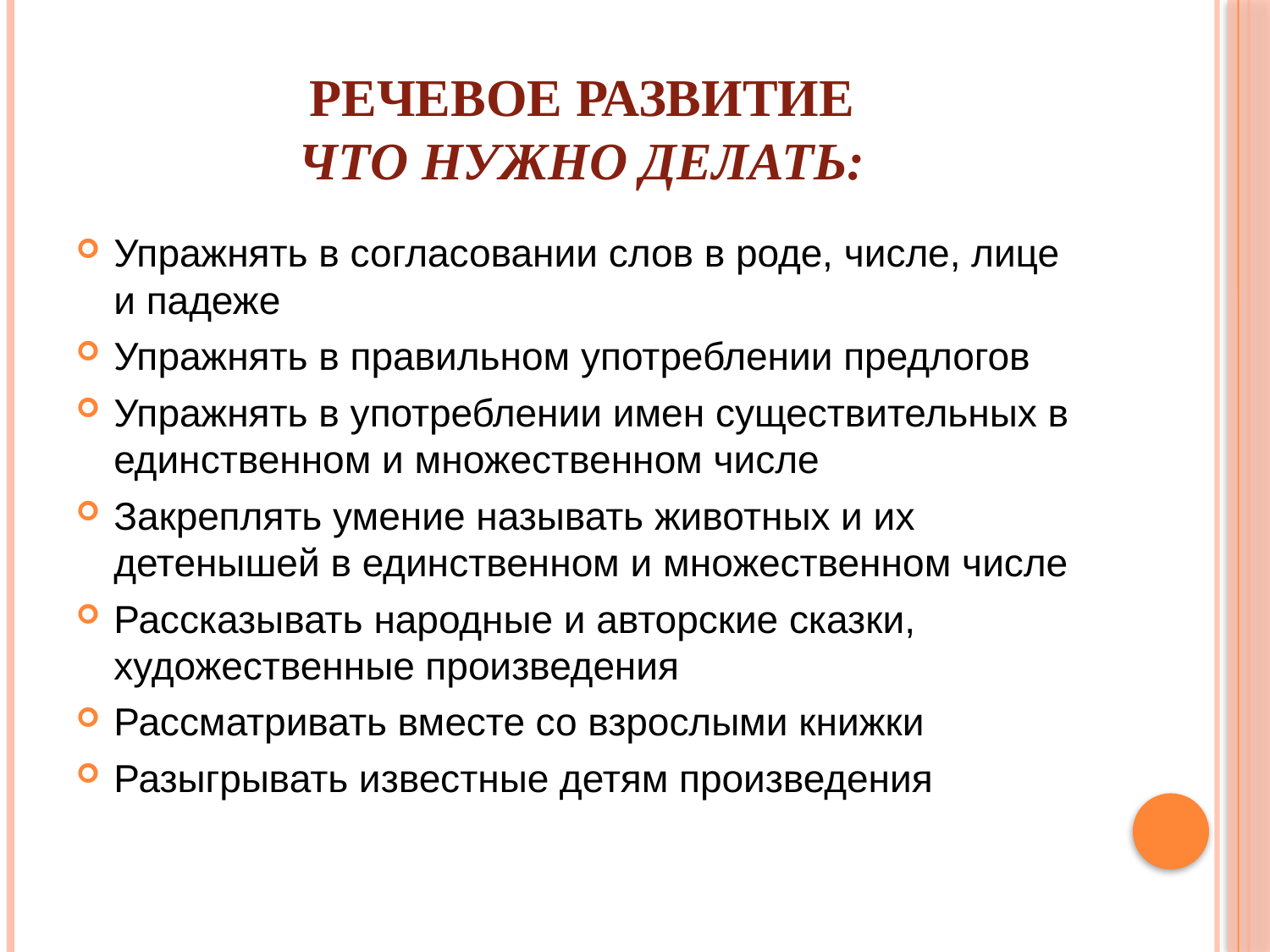

# Речевое развитие Что нужно делать:
Упражнять в согласовании слов в роде, числе, лице и падеже
Упражнять в правильном употреблении предлогов
Упражнять в употреблении имен существительных в единственном и множественном числе
Закреплять умение называть животных и их детенышей в единственном и множественном числе
Рассказывать народные и авторские сказки, художественные произведения
Рассматривать вместе со взрослыми книжки
Разыгрывать известные детям произведения